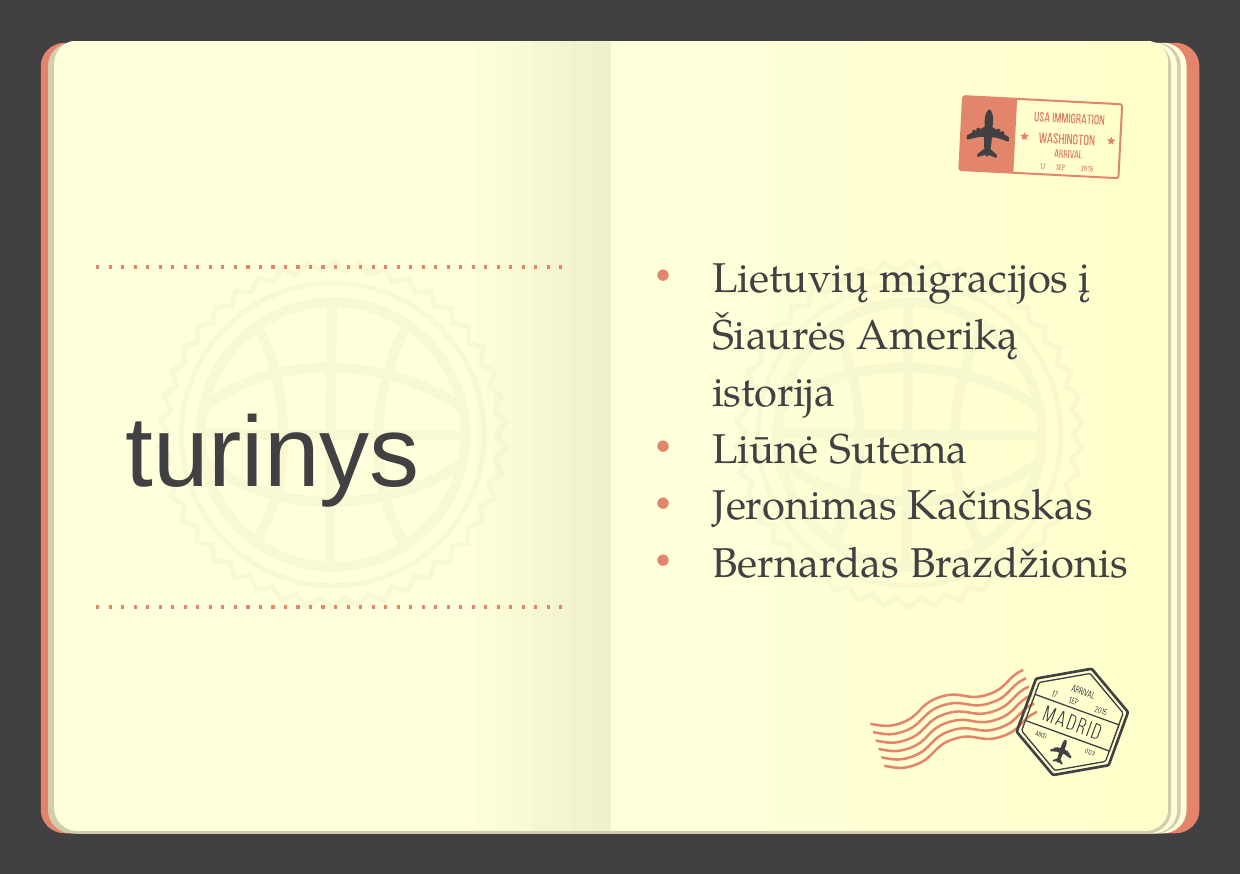

Lietuvių migracijos į Šiaurės Ameriką istorija
Liūnė Sutema
Jeronimas Kačinskas
Bernardas Brazdžionis

turinys